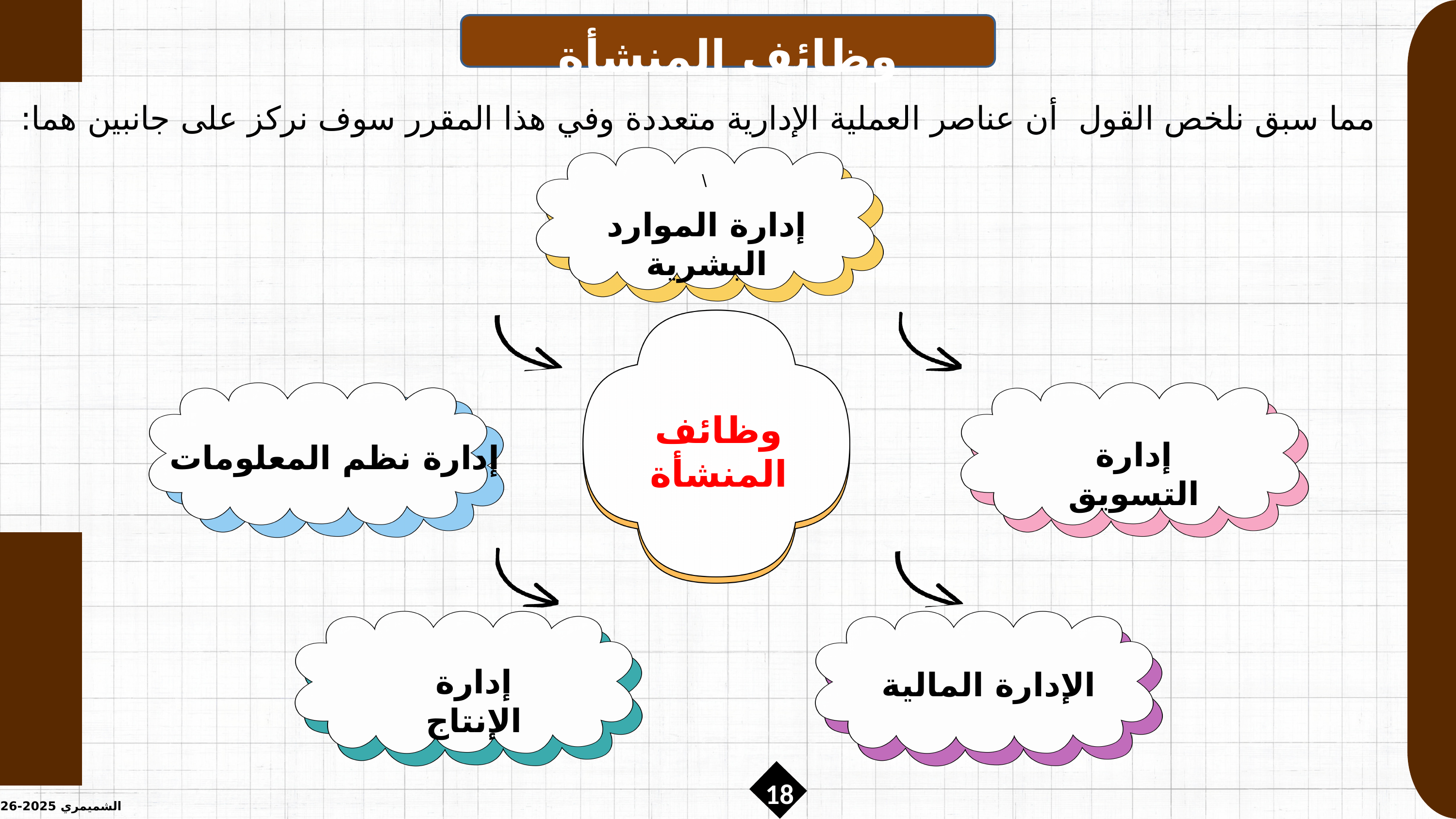

وظائف المنشأة

مما سبق نلخص القول  أن عناصر العملية الإدارية متعددة وفي هذا المقرر سوف نركز على جانبين هما:

\
إدارة الموارد البشرية

وظائف المنشأة
إدارة التسويق
إدارة نظم المعلومات

إدارة الإنتاج
الإدارة المالية

18
الشميمري 2025-2026